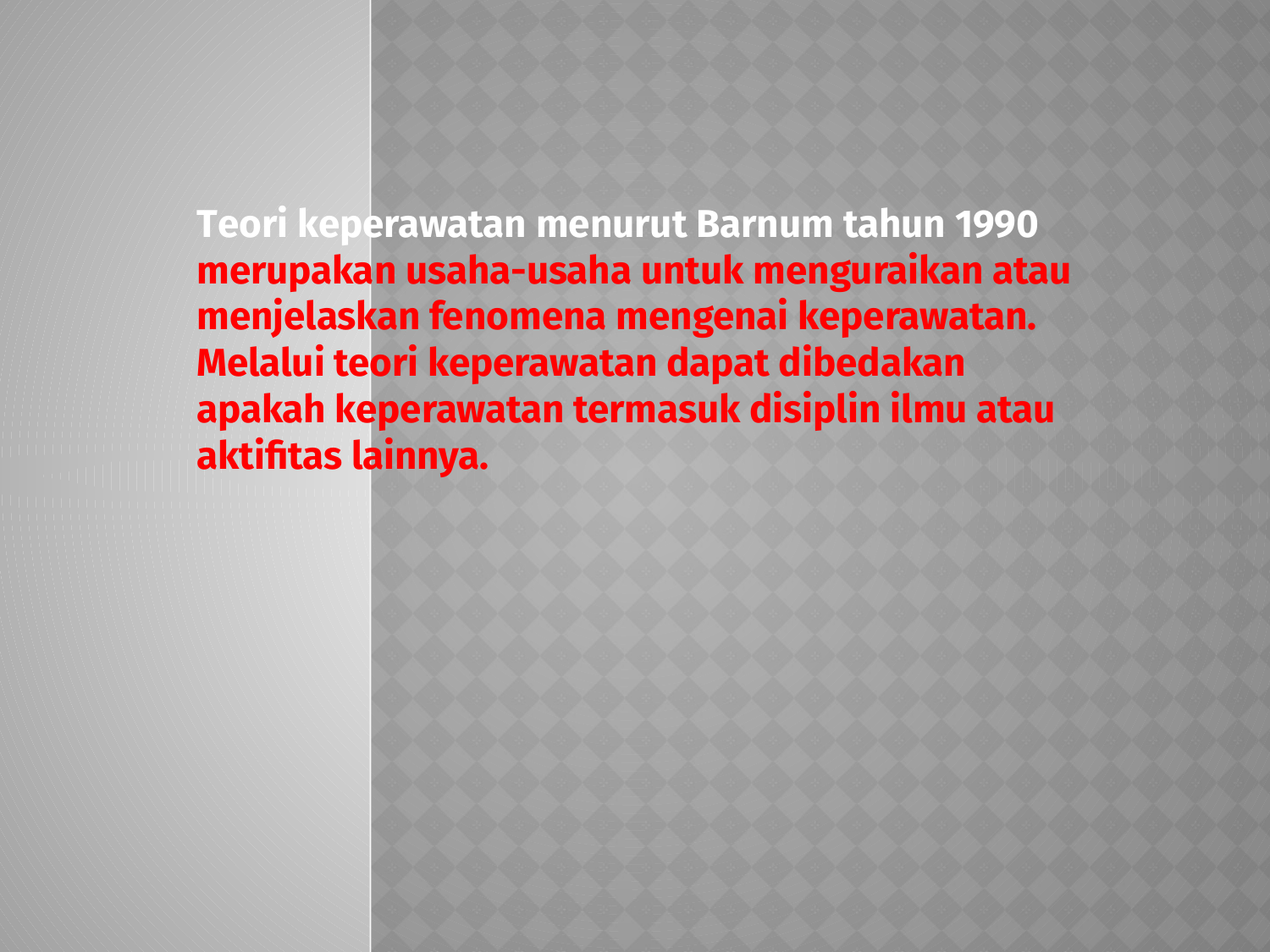

#
Teori keperawatan menurut Barnum tahun 1990 merupakan usaha-usaha untuk menguraikan atau menjelaskan fenomena mengenai keperawatan. Melalui teori keperawatan dapat dibedakan apakah keperawatan termasuk disiplin ilmu atau aktifitas lainnya.